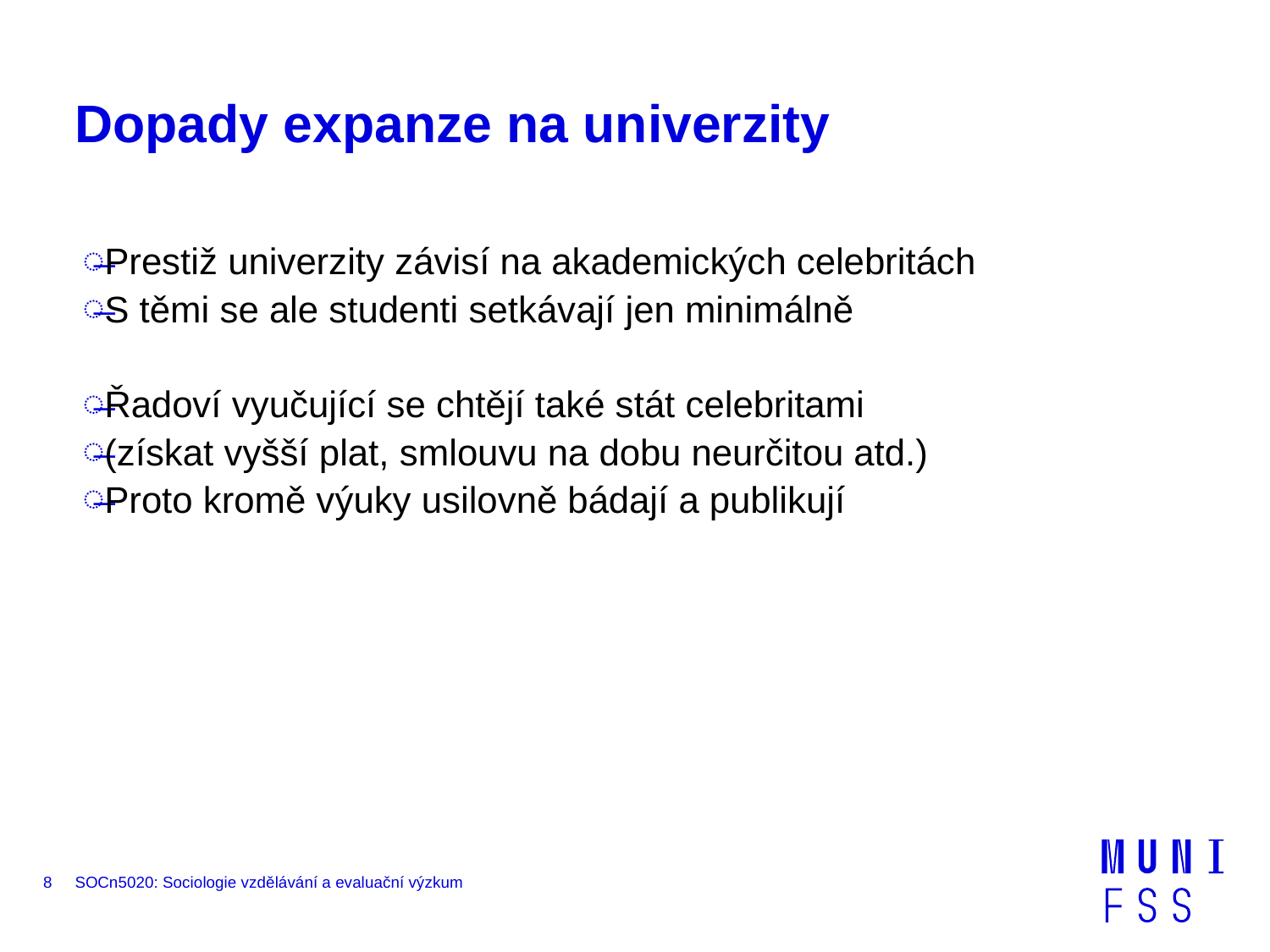

# Dopady expanze na univerzity
Prestiž univerzity závisí na akademických celebritách
S těmi se ale studenti setkávají jen minimálně

Řadoví vyučující se chtějí také stát celebritami
(získat vyšší plat, smlouvu na dobu neurčitou atd.)
Proto kromě výuky usilovně bádají a publikují
8
SOCn5020: Sociologie vzdělávání a evaluační výzkum